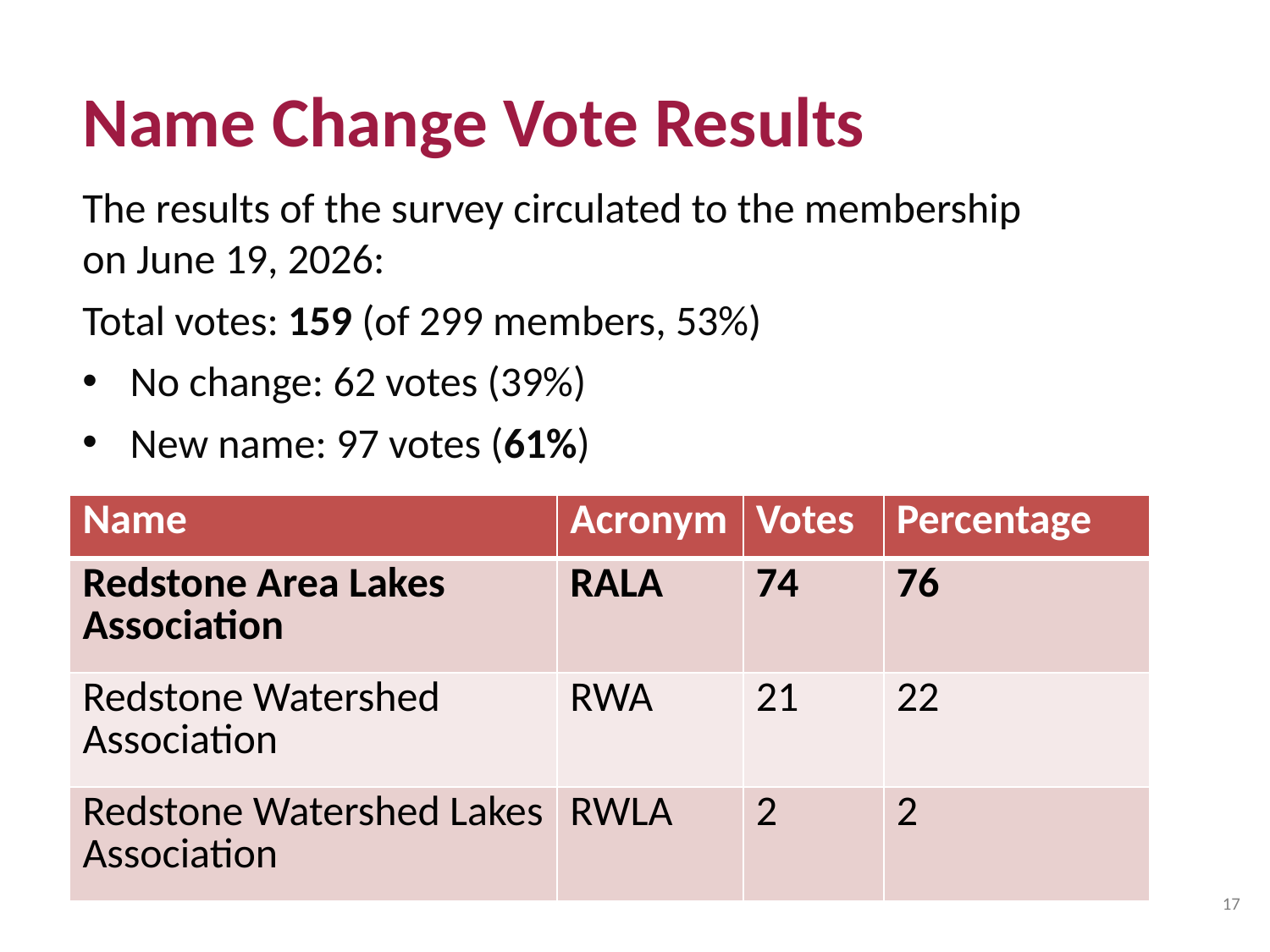

Name Change Vote Results
The results of the survey circulated to the membership on June 19, 2026:
Total votes: 159 (of 299 members, 53%)
No change: 62 votes (39%)
New name: 97 votes (61%)
| Name | Acronym | Votes | Percentage |
| --- | --- | --- | --- |
| Redstone Area Lakes Association | RALA | 74 | 76 |
| Redstone Watershed Association | RWA | 21 | 22 |
| Redstone Watershed Lakes Association | RWLA | 2 | 2 |
July 11, 2026
17